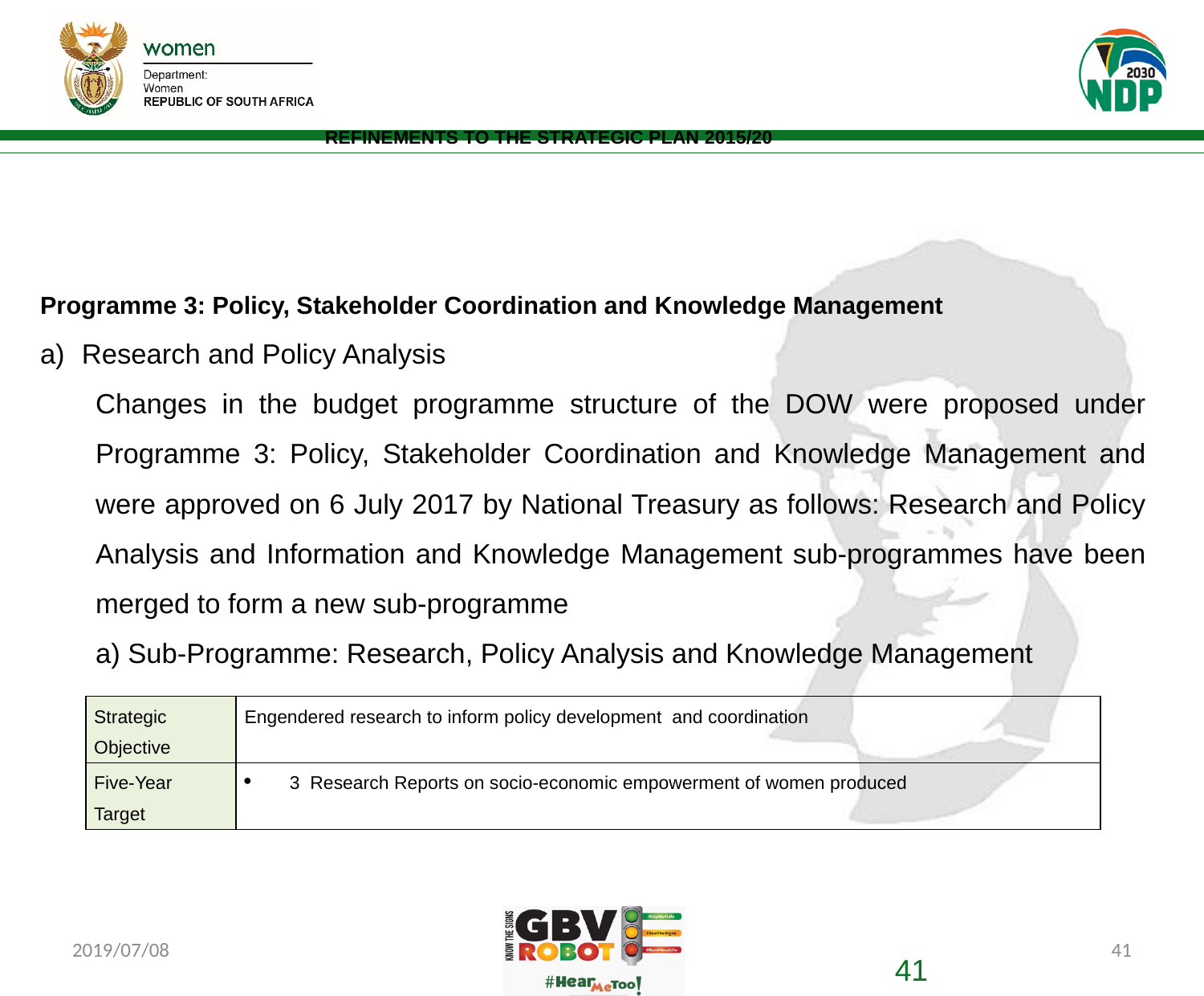

# REFINEMENTS TO THE STRATEGIC PLAN 2015/20
Programme 3: Policy, Stakeholder Coordination and Knowledge Management
Research and Policy Analysis
Changes in the budget programme structure of the DOW were proposed under Programme 3: Policy, Stakeholder Coordination and Knowledge Management and were approved on 6 July 2017 by National Treasury as follows: Research and Policy Analysis and Information and Knowledge Management sub-programmes have been merged to form a new sub-programme
a) Sub-Programme: Research, Policy Analysis and Knowledge Management
| Strategic Objective | Engendered research to inform policy development and coordination |
| --- | --- |
| Five-Year Target | 3 Research Reports on socio-economic empowerment of women produced |
2019/07/08
41